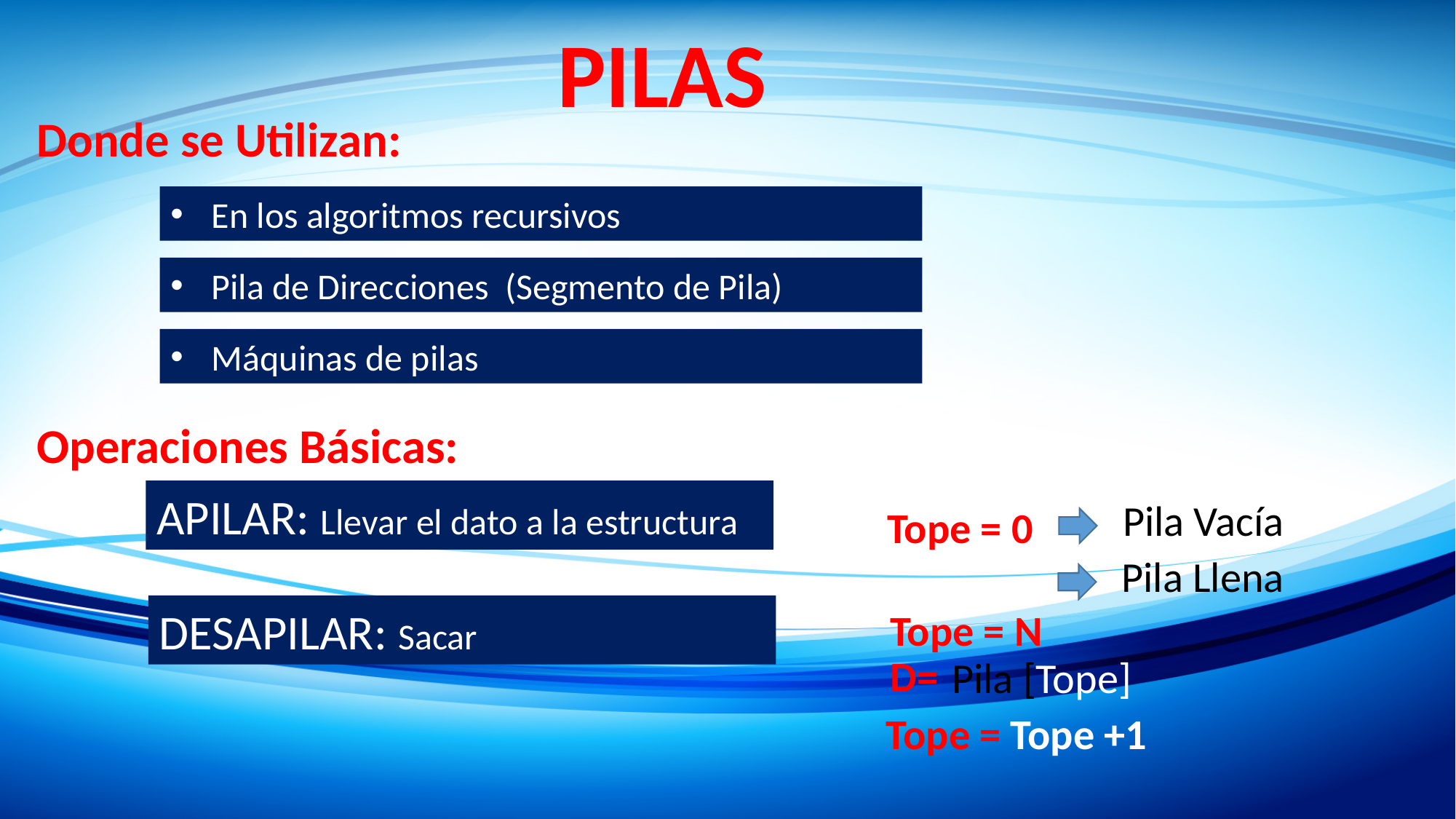

PILAS
Donde se Utilizan:
En los algoritmos recursivos
Pila de Direcciones  (Segmento de Pila)
Máquinas de pilas
Operaciones Básicas:
APILAR: Llevar el dato a la estructura
Pila Vacía
Tope = 0

Pila Llena

DESAPILAR: Sacar
Tope = N
D=
Pila [Tope]
Tope = Tope +1